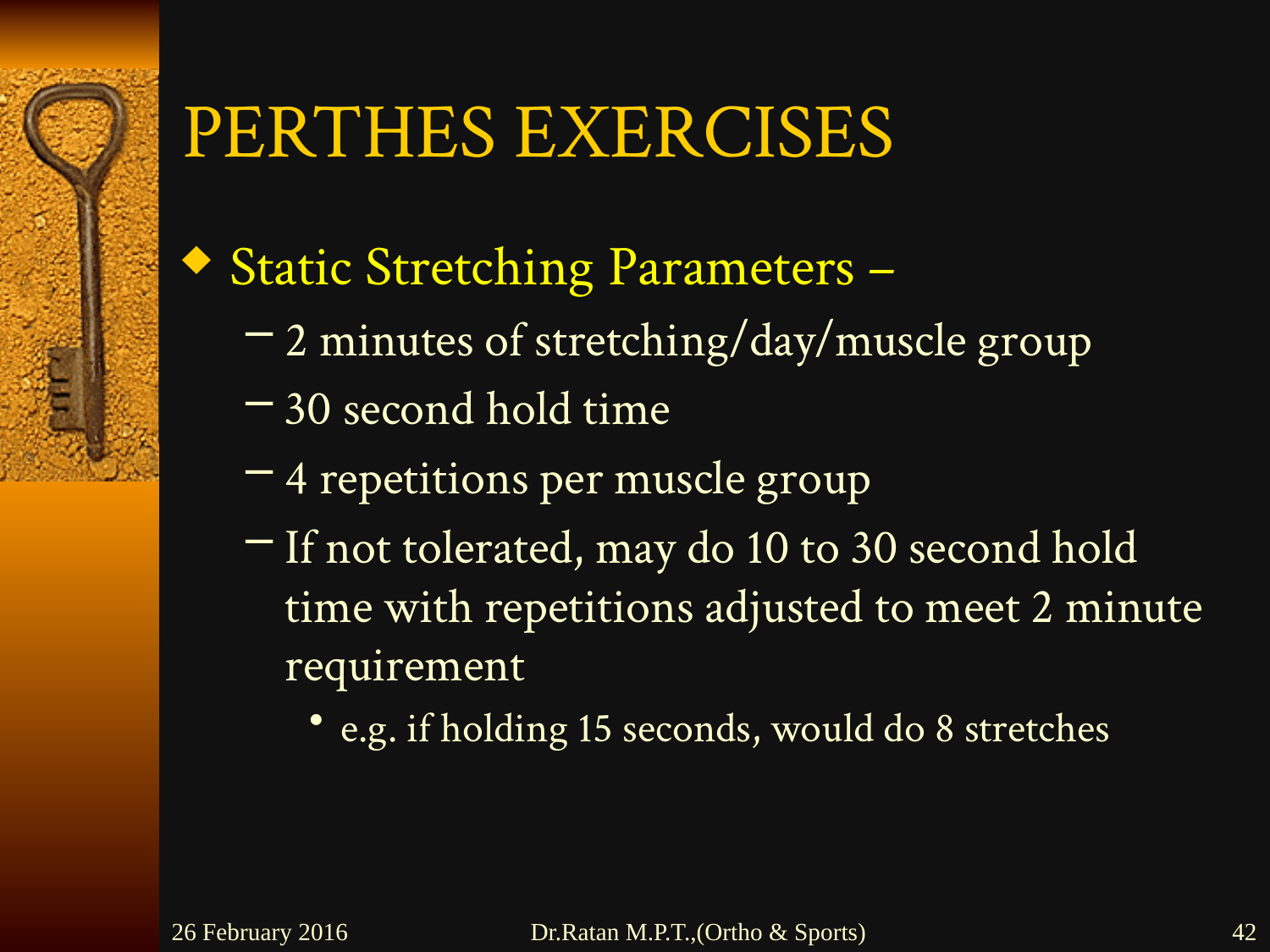

# PERTHES EXERCISES
Static Stretching Parameters –
2 minutes of stretching/day/muscle group
30 second hold time
4 repetitions per muscle group
If not tolerated, may do 10 to 30 second hold time with repetitions adjusted to meet 2 minute requirement
e.g. if holding 15 seconds, would do 8 stretches
26 February 2016
Dr.Ratan M.P.T.,(Ortho & Sports)
42